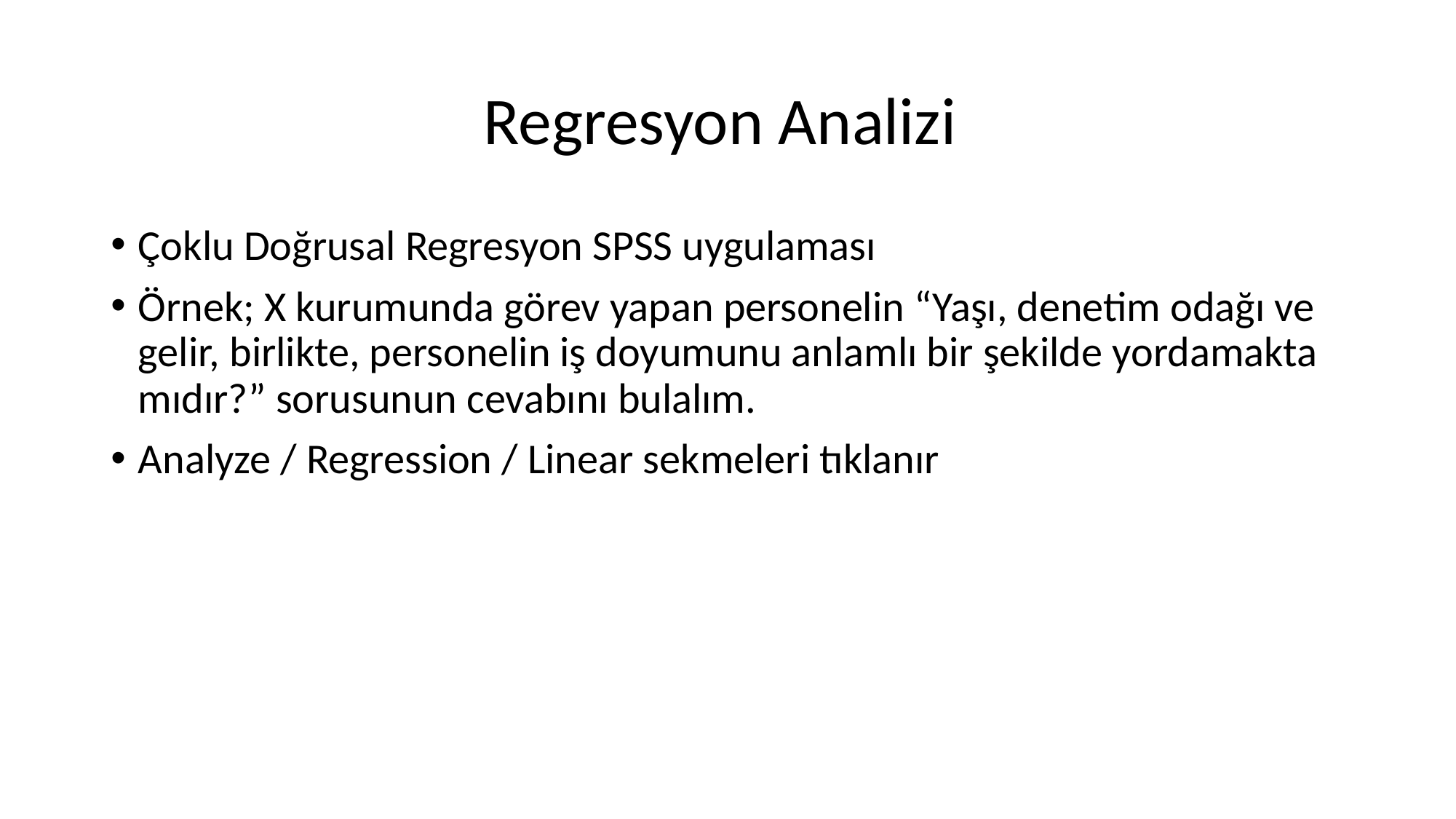

# Regresyon Analizi
Çoklu Doğrusal Regresyon SPSS uygulaması
Örnek; X kurumunda görev yapan personelin “Yaşı, denetim odağı ve gelir, birlikte, personelin iş doyumunu anlamlı bir şekilde yordamakta mıdır?” sorusunun cevabını bulalım.
Analyze / Regression / Linear sekmeleri tıklanır